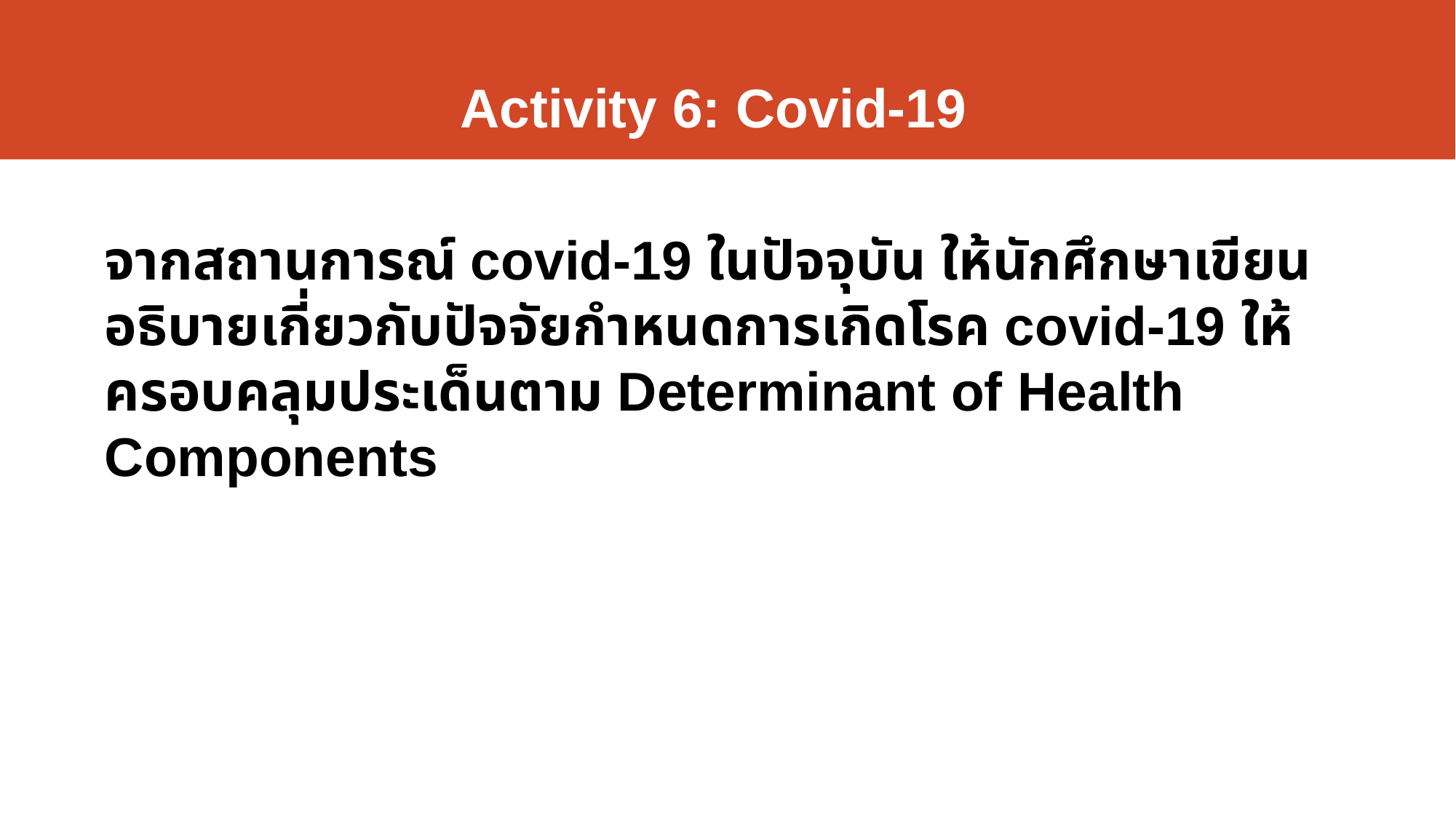

# Activity 6: Covid-19
จากสถานการณ์ covid-19 ในปัจจุบัน ให้นักศึกษาเขียนอธิบายเกี่ยวกับปัจจัยกำหนดการเกิดโรค covid-19 ให้ครอบคลุมประเด็นตาม Determinant of Health  Components